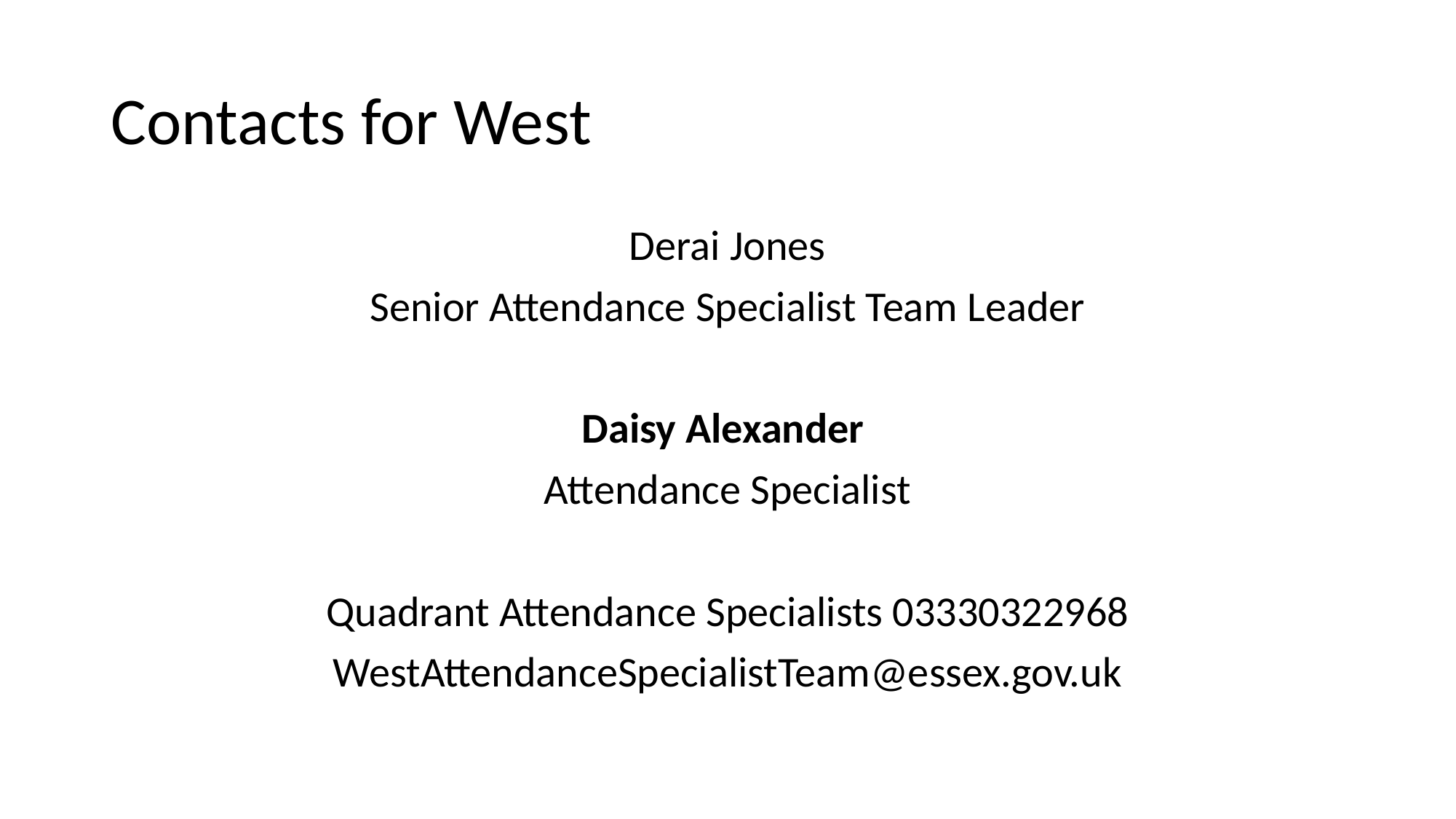

# Contacts for West
Derai Jones
Senior Attendance Specialist Team Leader

Daisy Alexander
Attendance Specialist

Quadrant Attendance Specialists 03330322968
WestAttendanceSpecialistTeam@essex.gov.uk